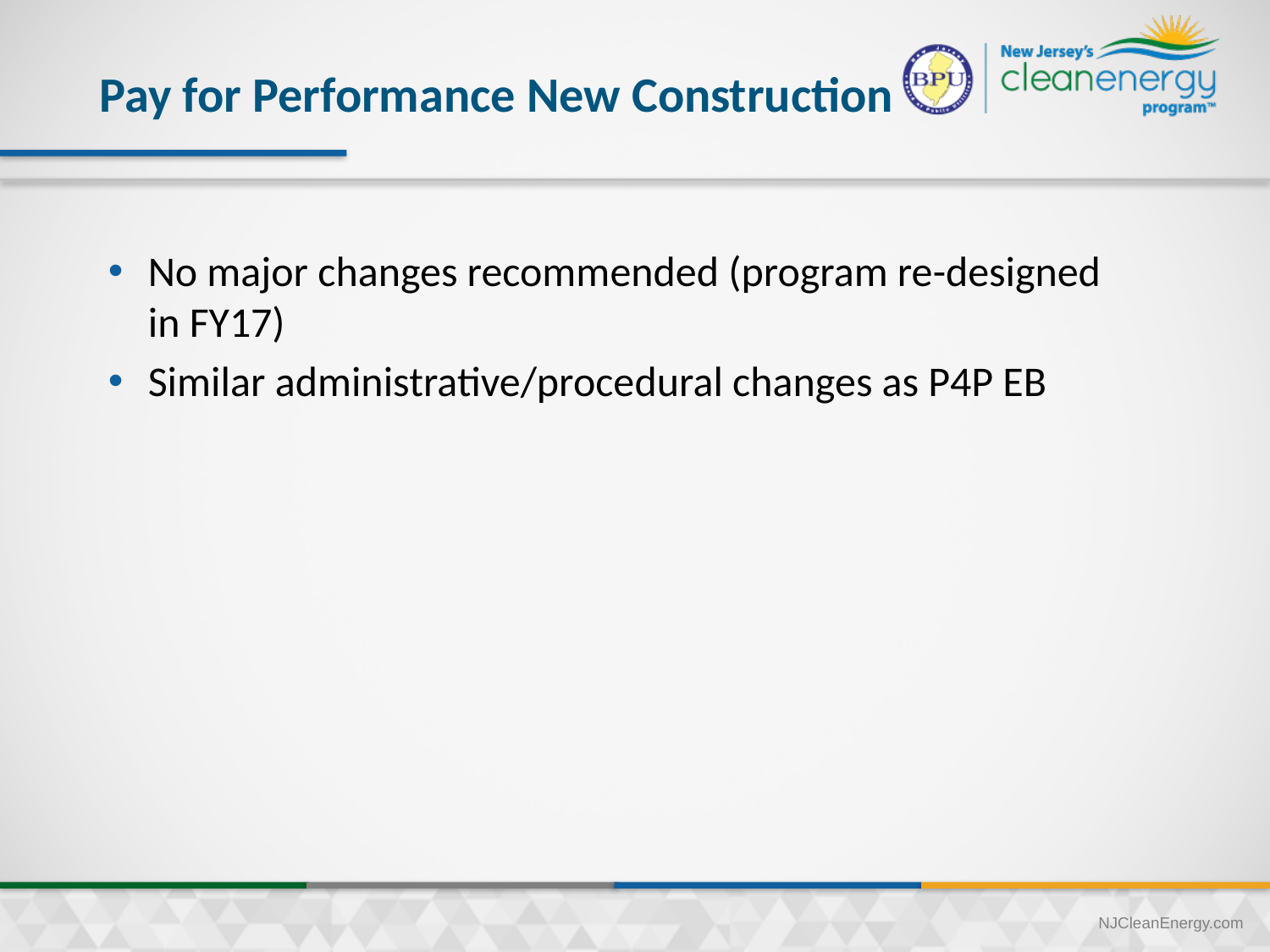

# Pay for Performance New Construction
No major changes recommended (program re-designed in FY17)
Similar administrative/procedural changes as P4P EB